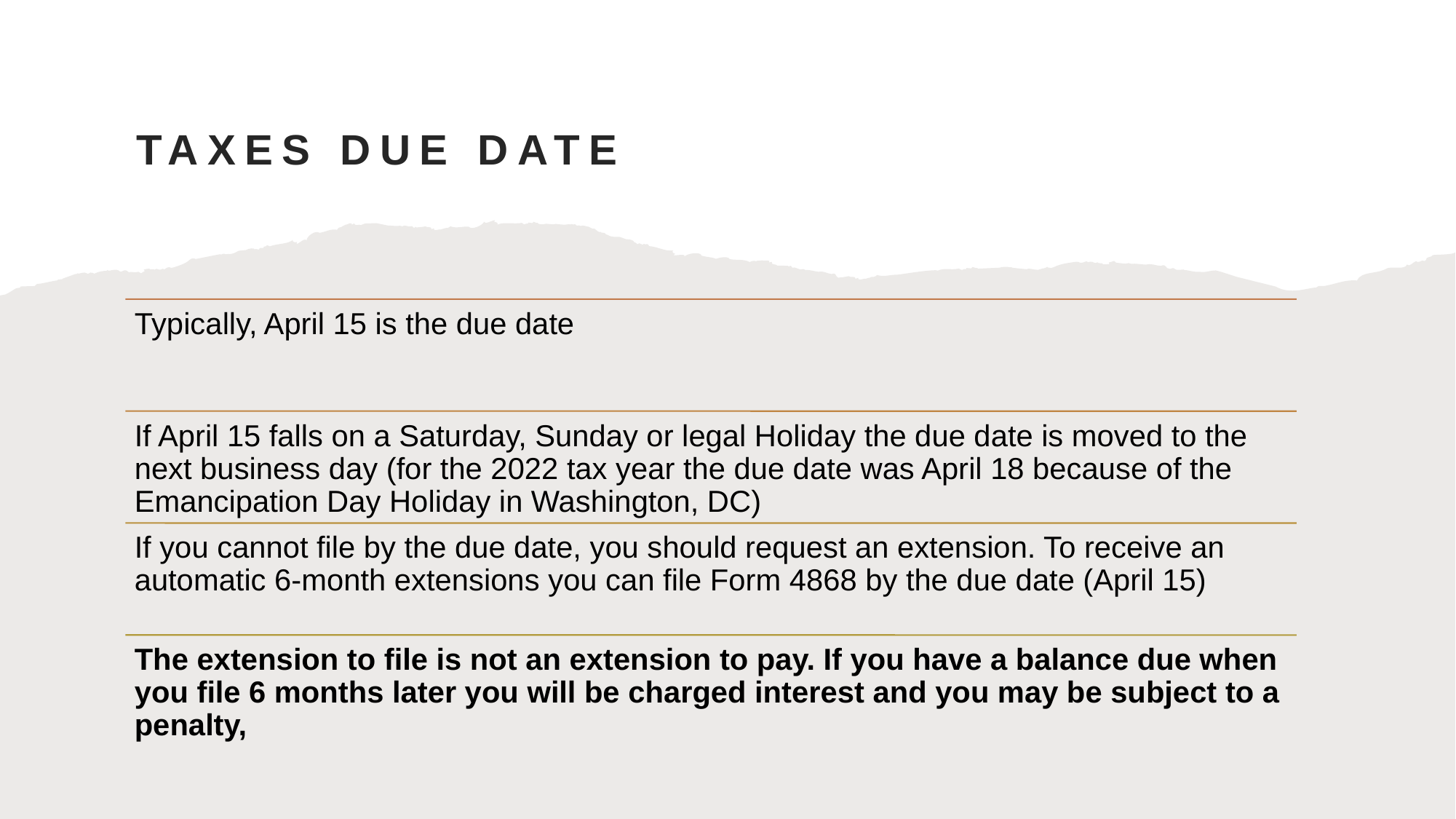

# taxes due date

Typically, April 15 is the due date
If April 15 falls on a Saturday, Sunday or legal Holiday the due date is moved to the next business day (for the 2022 tax year the due date was April 18 because of the Emancipation Day Holiday in Washington, DC)
If you cannot file by the due date, you should request an extension. To receive an automatic 6-month extensions you can file Form 4868 by the due date (April 15)
The extension to file is not an extension to pay. If you have a balance due when you file 6 months later you will be charged interest and you may be subject to a penalty,